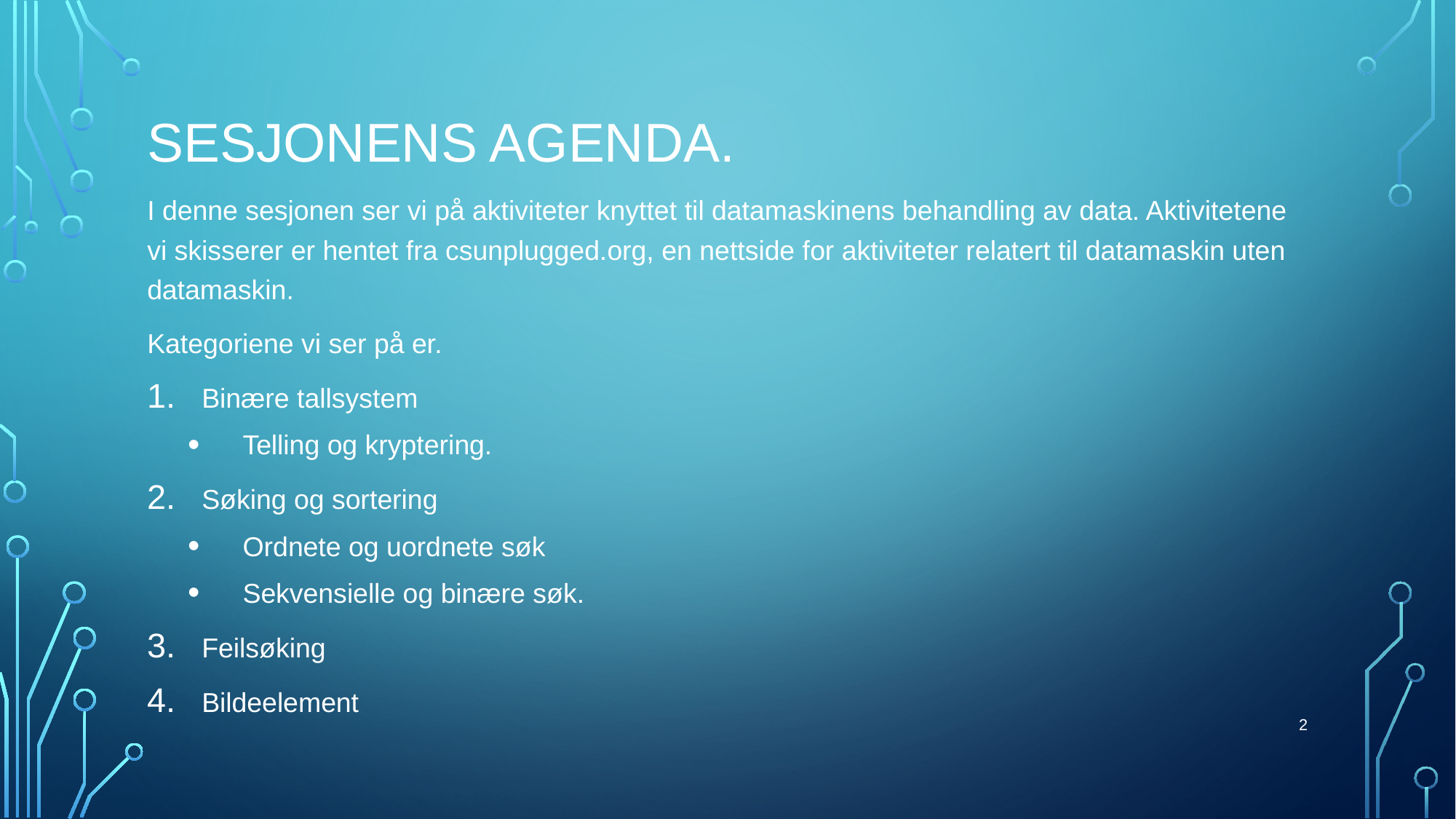

# Sesjonens agenda.
I denne sesjonen ser vi på aktiviteter knyttet til datamaskinens behandling av data. Aktivitetene vi skisserer er hentet fra csunplugged.org, en nettside for aktiviteter relatert til datamaskin uten datamaskin.
Kategoriene vi ser på er.
Binære tallsystem
Telling og kryptering.
Søking og sortering
Ordnete og uordnete søk
Sekvensielle og binære søk.
Feilsøking
Bildeelement
2